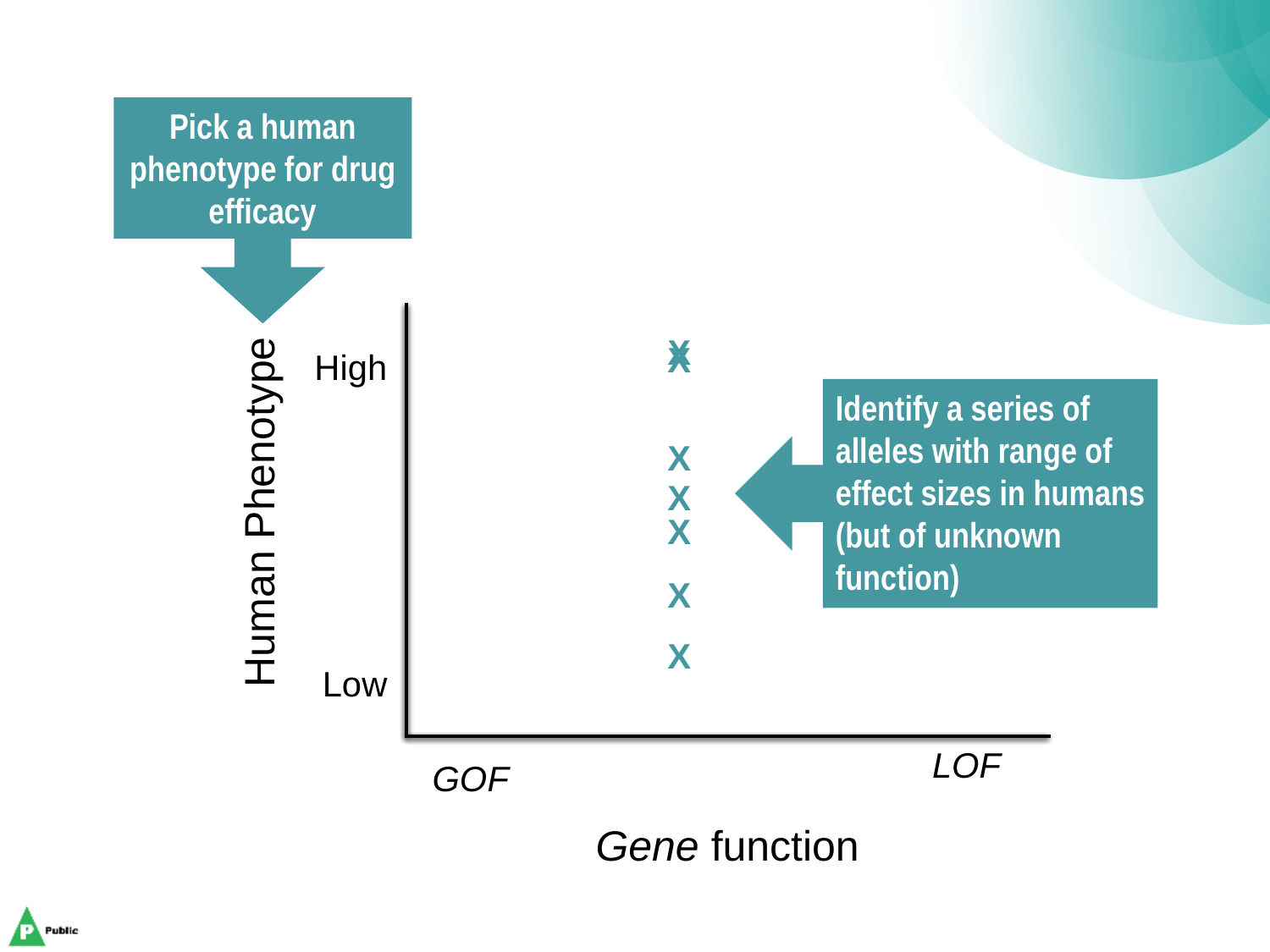

Pick a human phenotype for drug efficacy

High
Human Phenotype
Low
LOF
GOF
X
X
Identify a series of alleles with range of effect sizes in humans (but of unknown function)

X
X
X
X
X
Gene function